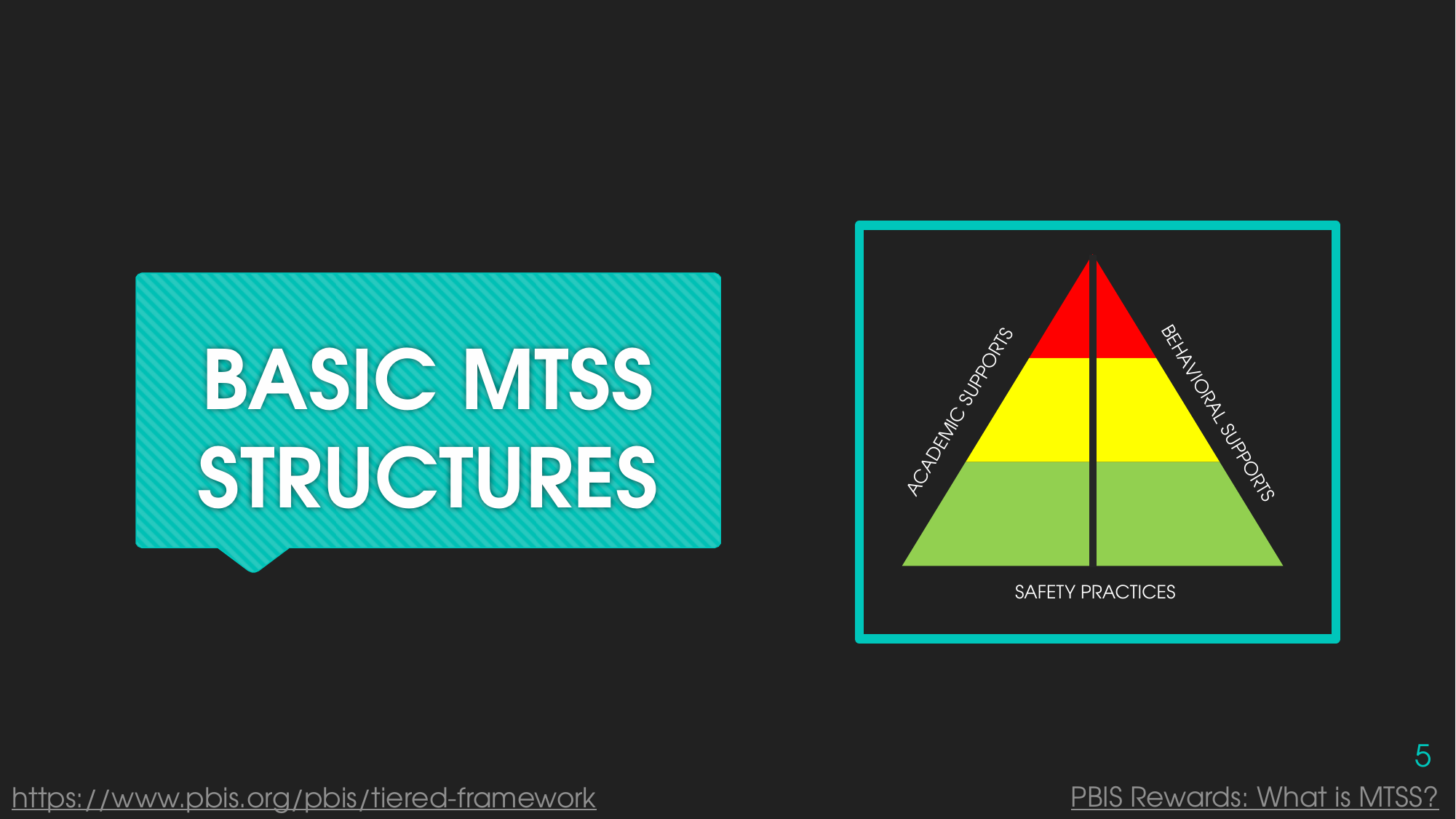

# BASIC MTSS STRUCTURES
ACADEMIC SUPPORTS
BEHAVIORAL SUPPORTS
SAFETY PRACTICES
5
PBIS Rewards: What is MTSS?
https://www.pbis.org/pbis/tiered-framework